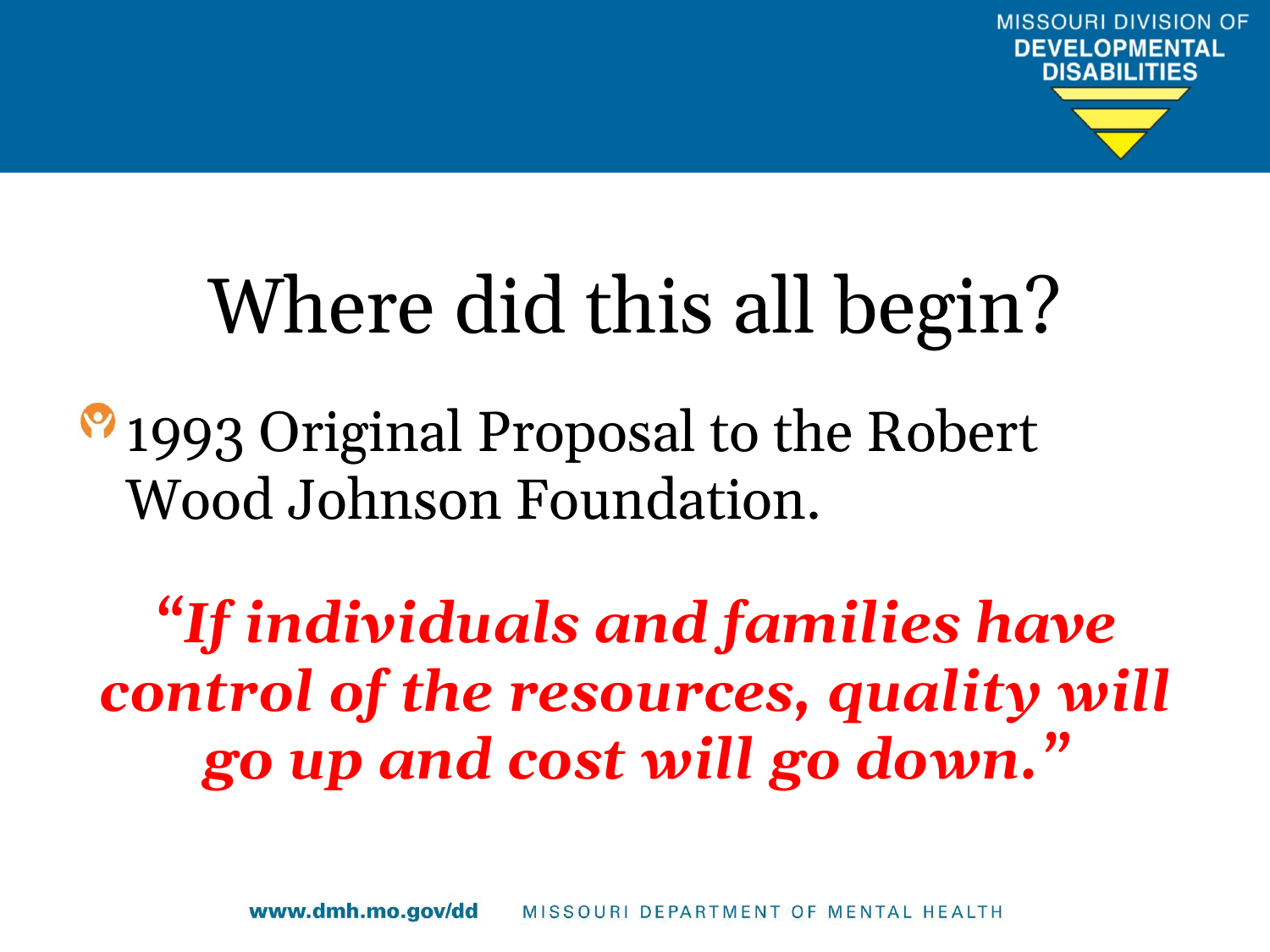

Where did this all begin?
1993 Original Proposal to the Robert
Wood Johnson Foundation.

“If individuals and families have control of the resources, quality will go up and cost will go down.”